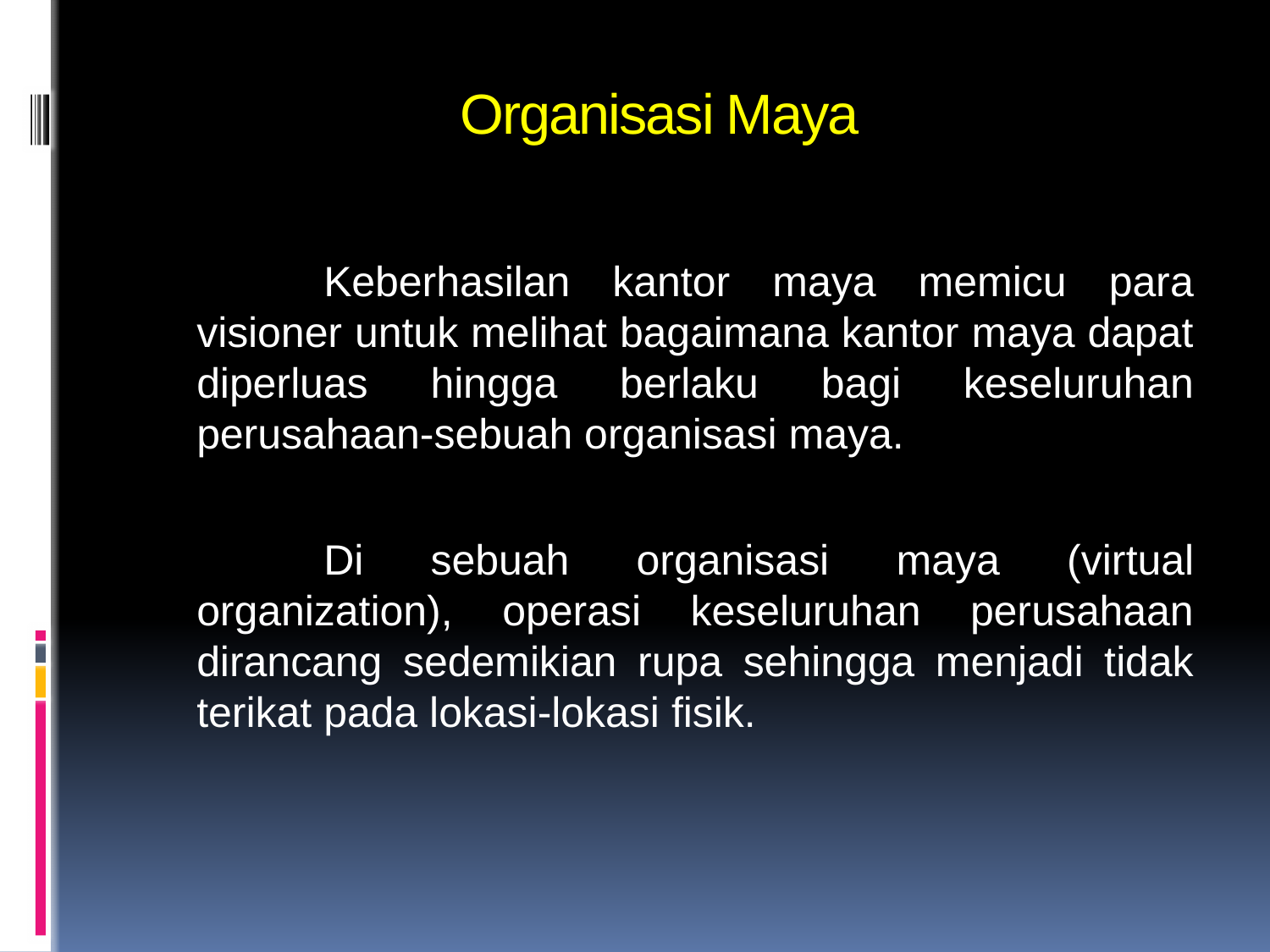

# Organisasi Maya
		Keberhasilan kantor maya memicu para visioner untuk melihat bagaimana kantor maya dapat diperluas hingga berlaku bagi keseluruhan perusahaan-sebuah organisasi maya.

		Di sebuah organisasi maya (virtual organization), operasi keseluruhan perusahaan dirancang sedemikian rupa sehingga menjadi tidak terikat pada lokasi-lokasi fisik.